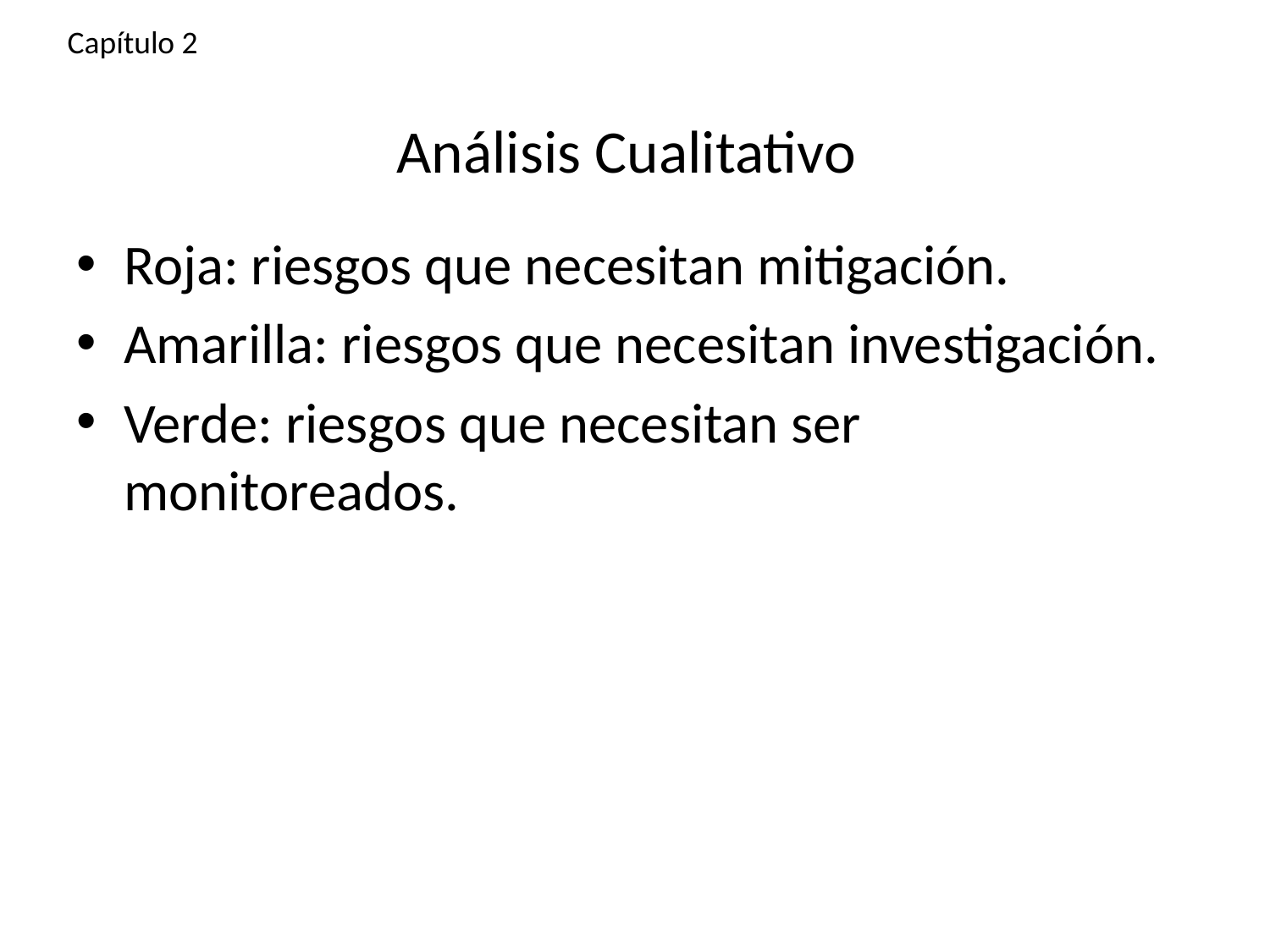

Capítulo 2
# Análisis Cualitativo
Roja: riesgos que necesitan mitigación.
Amarilla: riesgos que necesitan investigación.
Verde: riesgos que necesitan ser monitoreados.